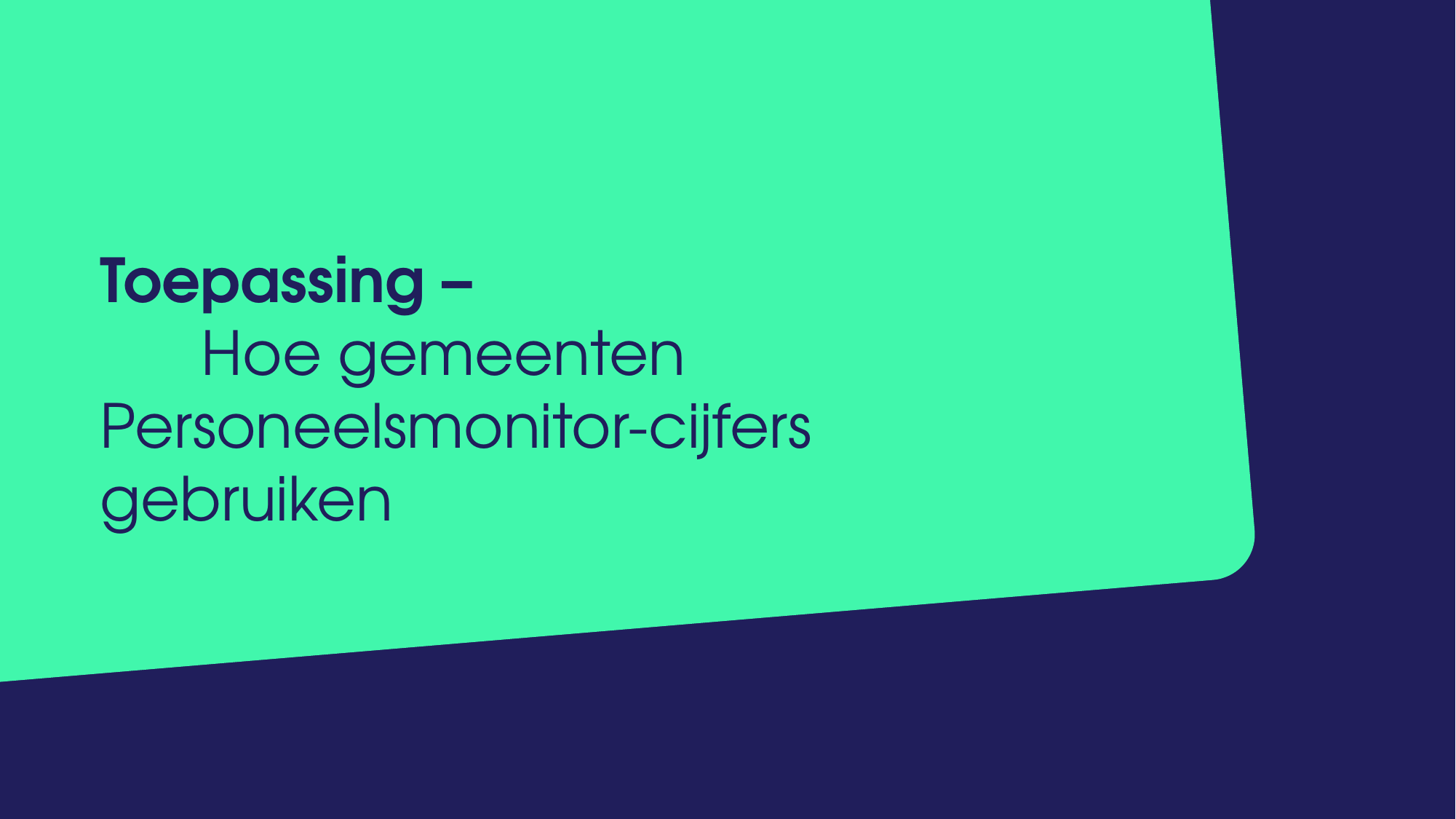

# Toepassing –                               Hoe gemeenten Personeelsmonitor-cijfers gebruiken